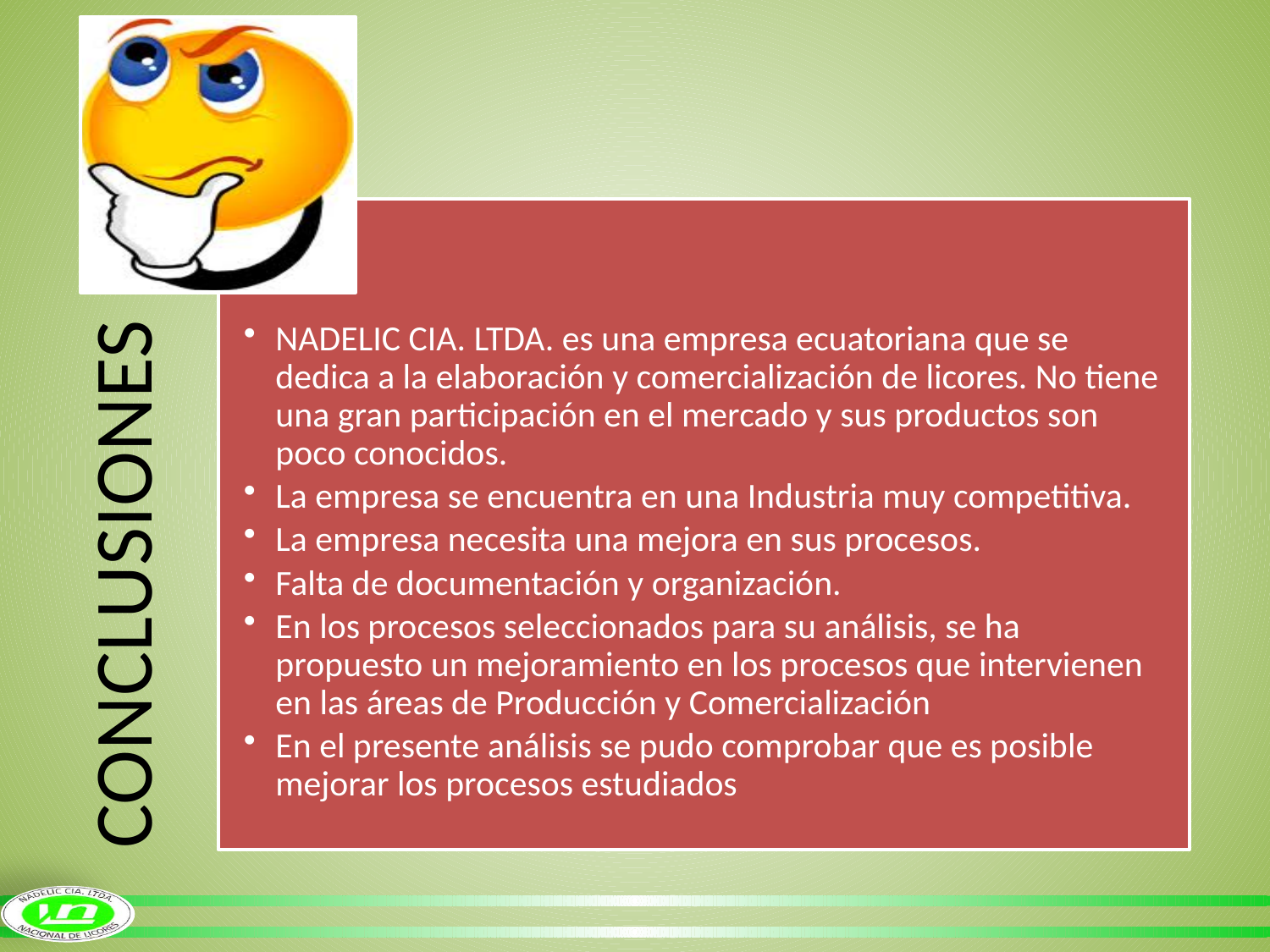

CONCLUSIONES
NADELIC CIA. LTDA. es una empresa ecuatoriana que se dedica a la elaboración y comercialización de licores. No tiene una gran participación en el mercado y sus productos son poco conocidos.
La empresa se encuentra en una Industria muy competitiva.
La empresa necesita una mejora en sus procesos.
Falta de documentación y organización.
En los procesos seleccionados para su análisis, se ha propuesto un mejoramiento en los procesos que intervienen en las áreas de Producción y Comercialización
En el presente análisis se pudo comprobar que es posible mejorar los procesos estudiados